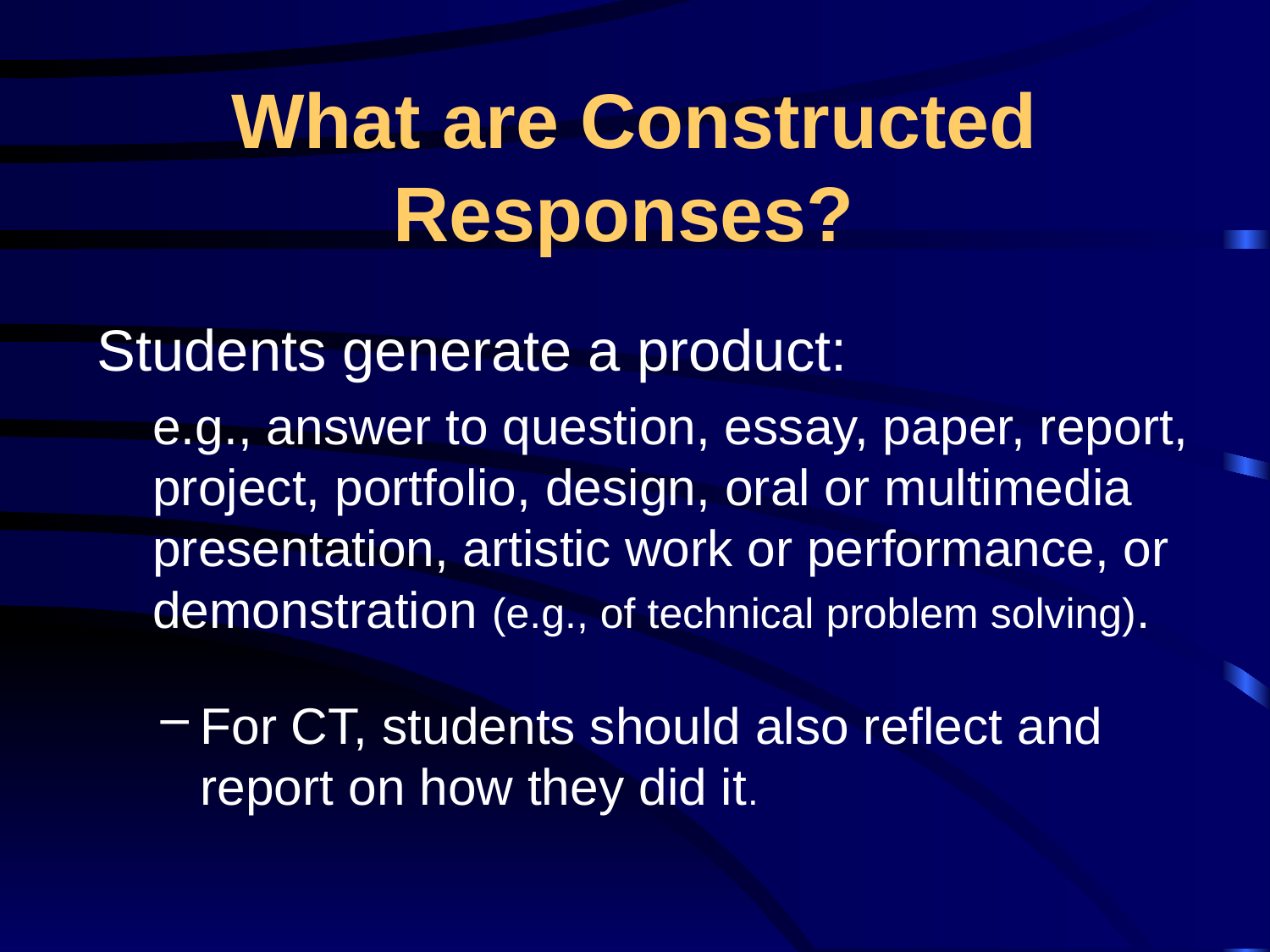

# What are Constructed Responses?
Students generate a product:
e.g., answer to question, essay, paper, report, project, portfolio, design, oral or multimedia presentation, artistic work or performance, or demonstration (e.g., of technical problem solving).

For CT, students should also reflect and report on how they did it.